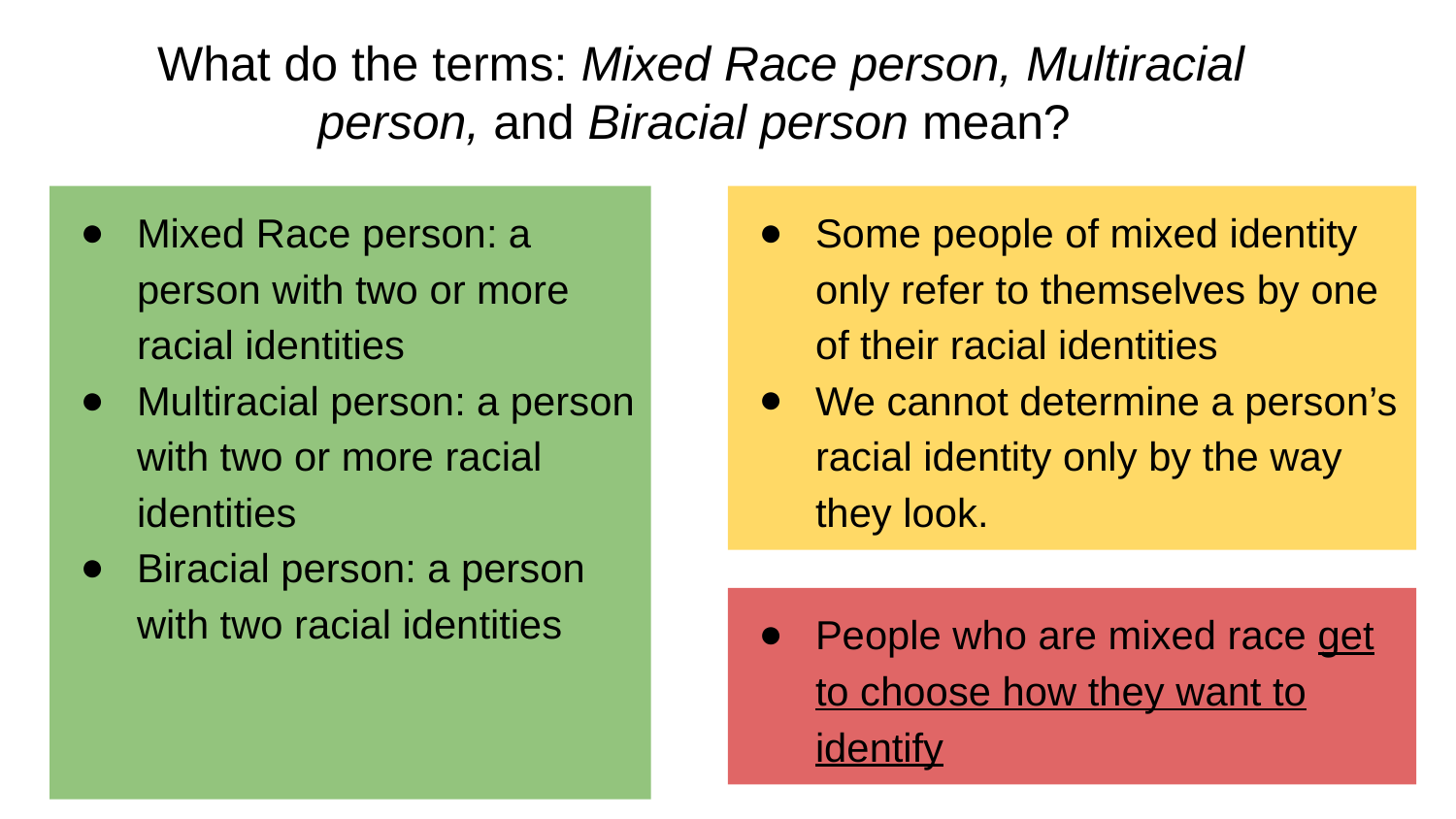

# What do the terms: Mixed Race person, Multiracial person, and Biracial person mean?
Mixed Race person: a person with two or more racial identities
Multiracial person: a person with two or more racial identities
Biracial person: a person with two racial identities

Some people of mixed identity only refer to themselves by one of their racial identities
We cannot determine a person’s racial identity only by the way they look.

People who are mixed race get to choose how they want to identify